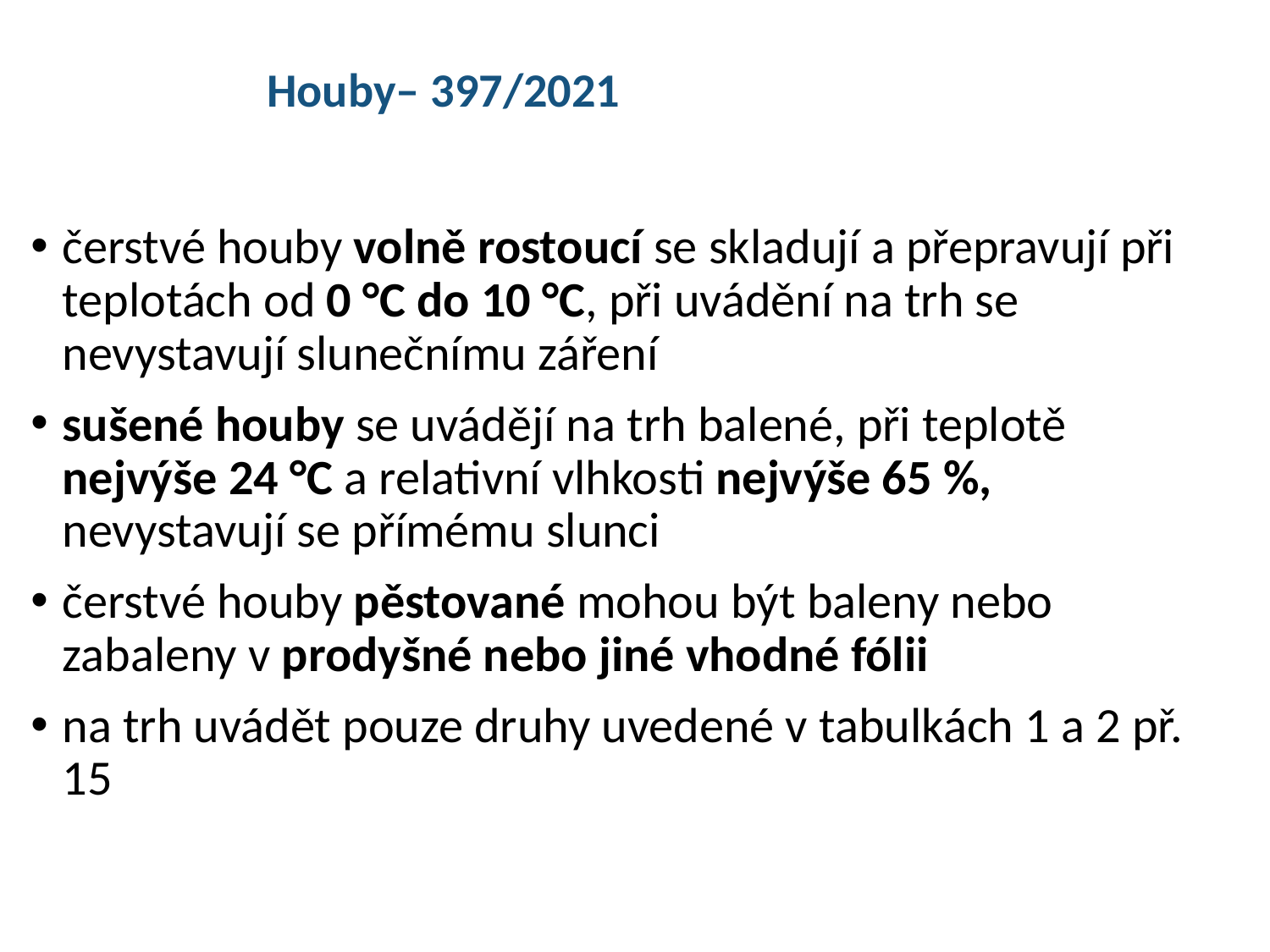

Houby– 397/2021
čerstvé houby volně rostoucí se skladují a přepravují při teplotách od 0 °C do 10 °C, při uvádění na trh se nevystavují slunečnímu záření
sušené houby se uvádějí na trh balené, při teplotě nejvýše 24 °C a relativní vlhkosti nejvýše 65 %, nevystavují se přímému slunci
čerstvé houby pěstované mohou být baleny nebo zabaleny v prodyšné nebo jiné vhodné fólii
na trh uvádět pouze druhy uvedené v tabulkách 1 a 2 př. 15